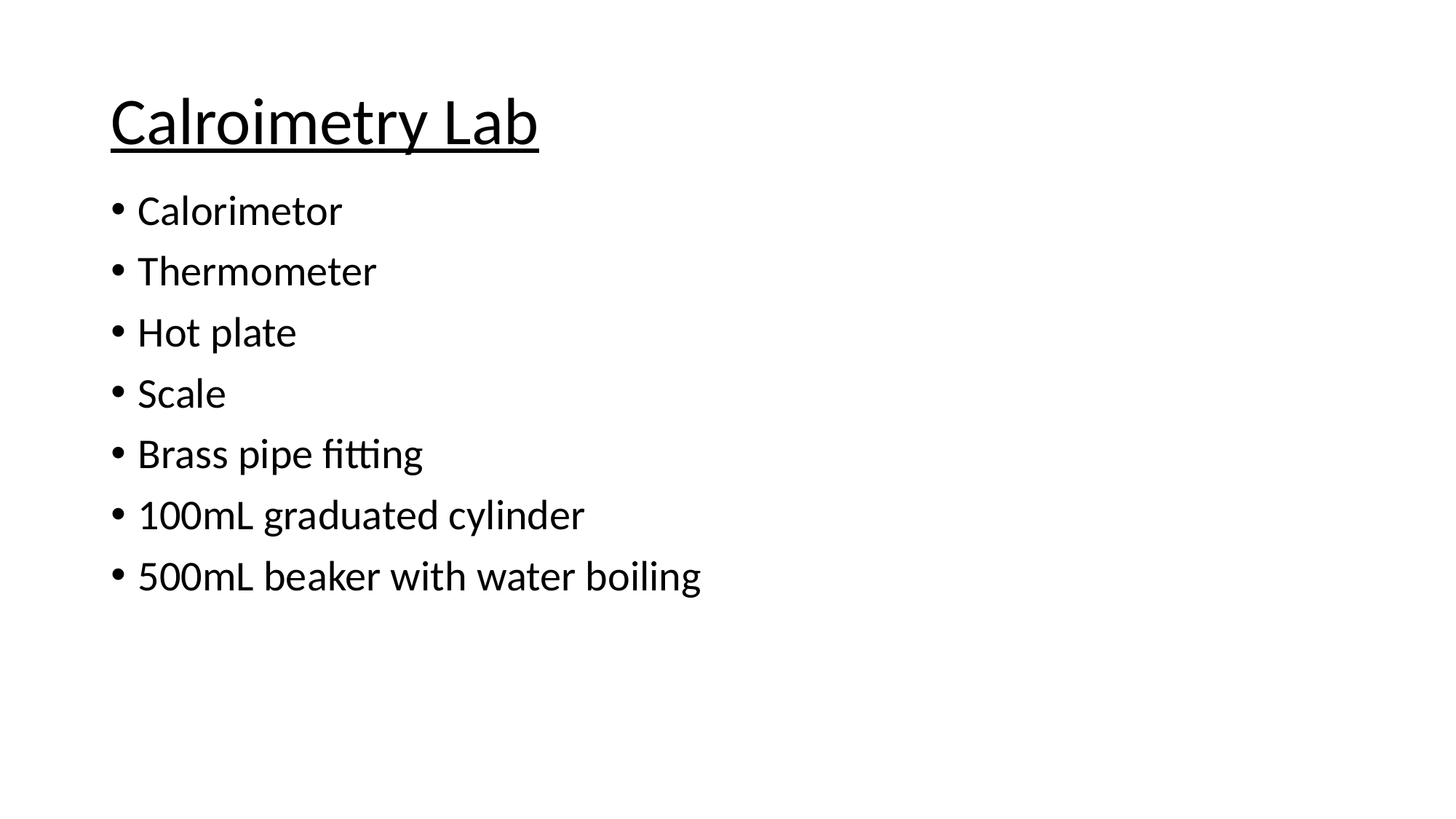

# Calroimetry Lab
Calorimetor
Thermometer
Hot plate
Scale
Brass pipe fitting
100mL graduated cylinder
500mL beaker with water boiling